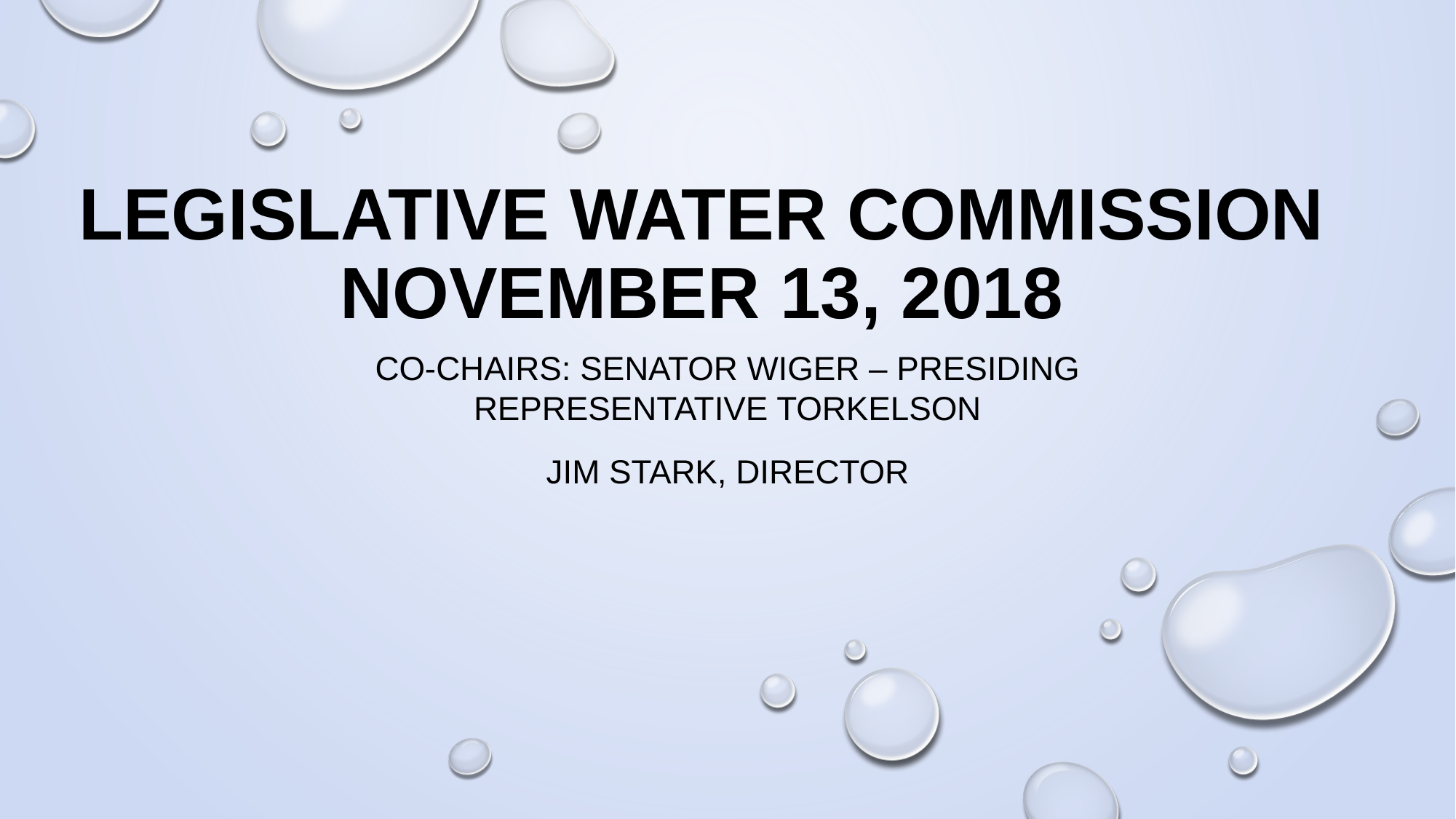

# Legislative Water Commission November 13, 2018
Co-chairs: Senator Wiger – Presiding
Representative Torkelson
Jim Stark, Director